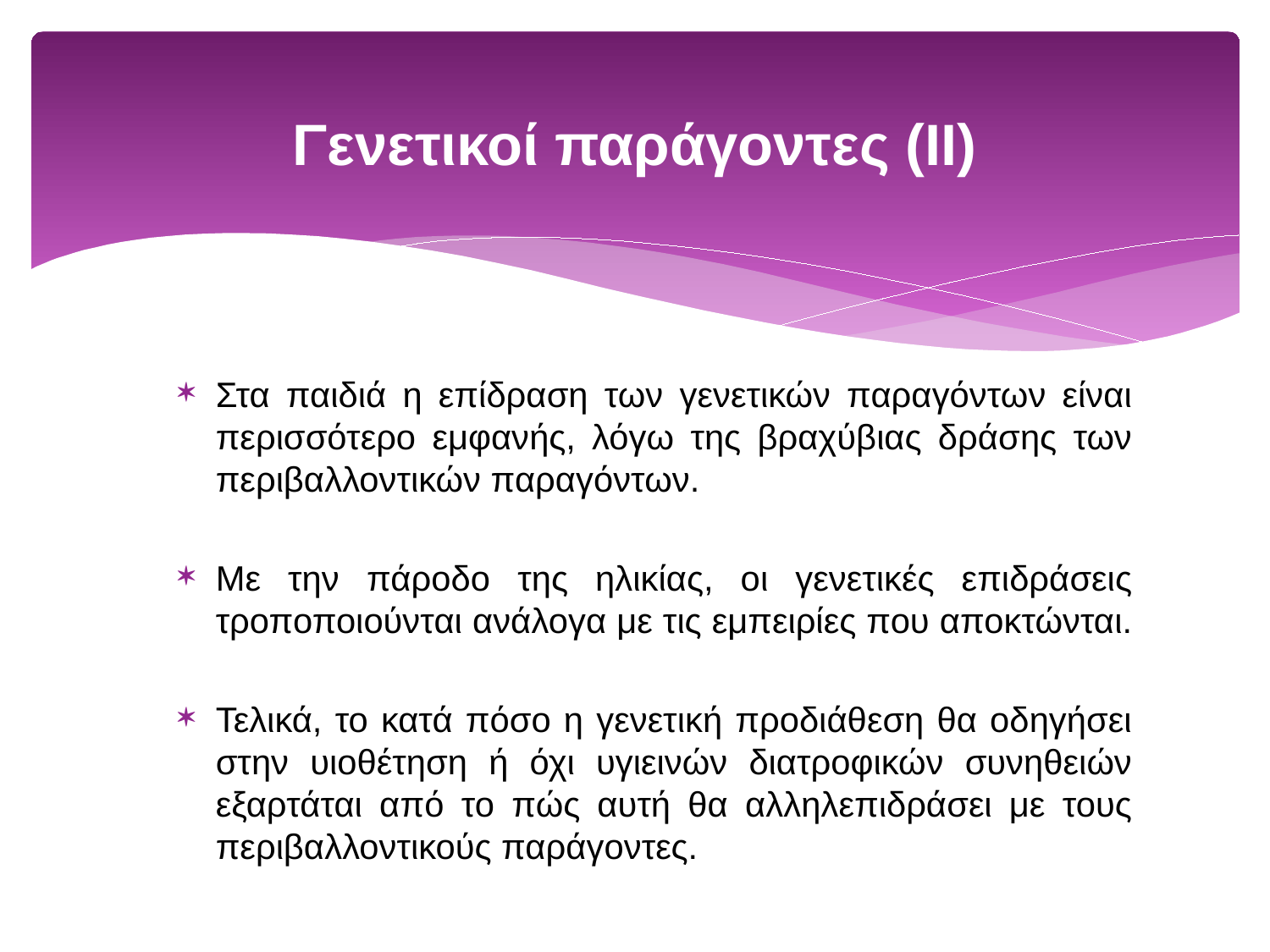

# Γενετικοί παράγοντες (ΙΙ)
Στα παιδιά η επίδραση των γενετικών παραγόντων είναι περισσότερο εμφανής, λόγω της βραχύβιας δράσης των περιβαλλοντικών παραγόντων.

Με την πάροδο της ηλικίας, οι γενετικές επιδράσεις τροποποιούνται ανάλογα με τις εμπειρίες που αποκτώνται.

Τελικά, το κατά πόσο η γενετική προδιάθεση θα οδηγήσει στην υιοθέτηση ή όχι υγιεινών διατροφικών συνηθειών εξαρτάται από το πώς αυτή θα αλληλεπιδράσει με τους περιβαλλοντικούς παράγοντες.